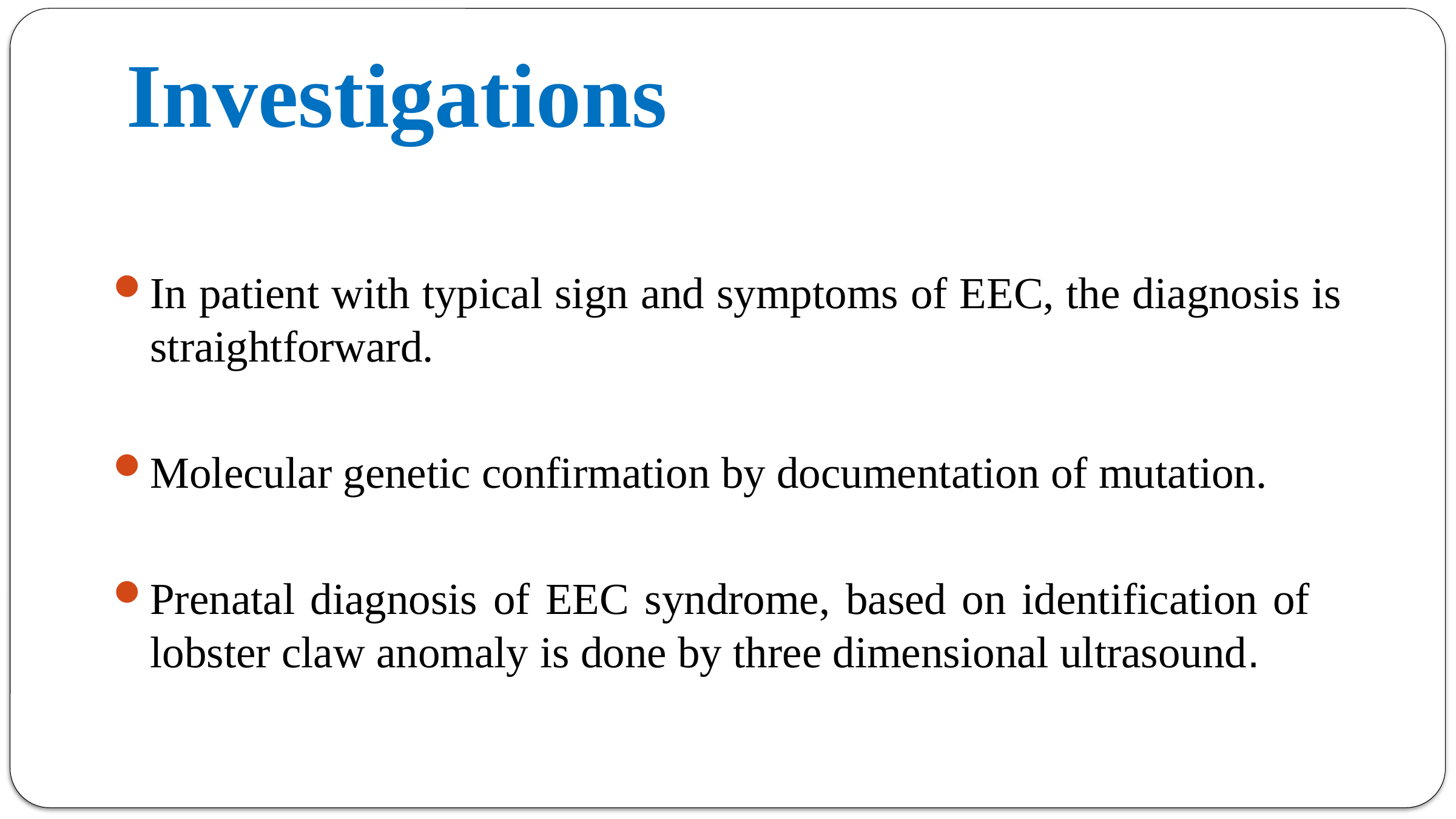

# Investigations
In patient with typical sign and symptoms of EEC, the diagnosis is straightforward.

Molecular genetic confirmation by documentation of mutation.

Prenatal diagnosis of EEC syndrome, based on identification of   lobster claw anomaly is done by three dimensional ultrasound.